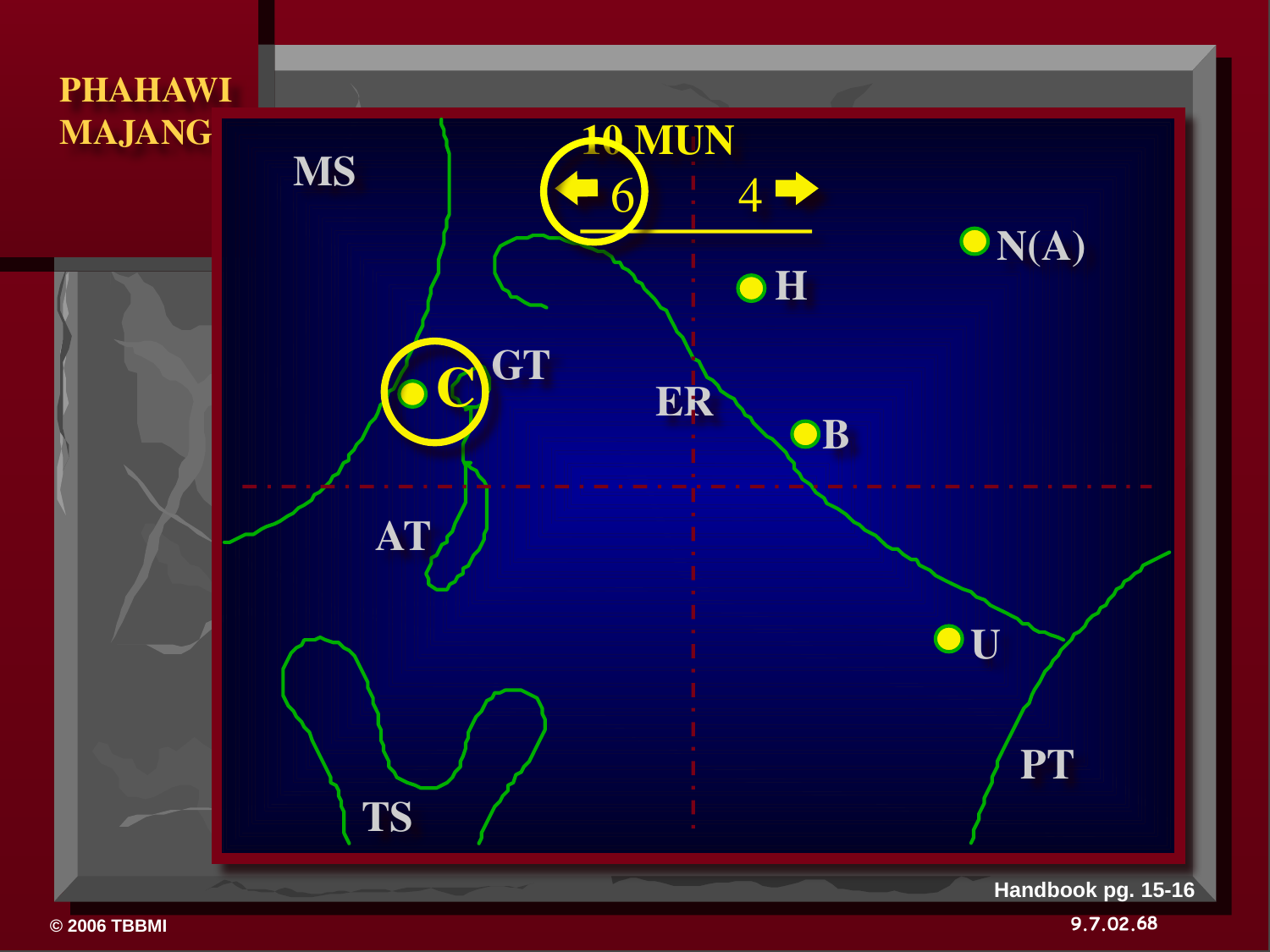

10 MUN

MS

6
4

N(A)

H

GT

C

ER

B

AT

U

PT
TS

Handbook pg. 15-16
68